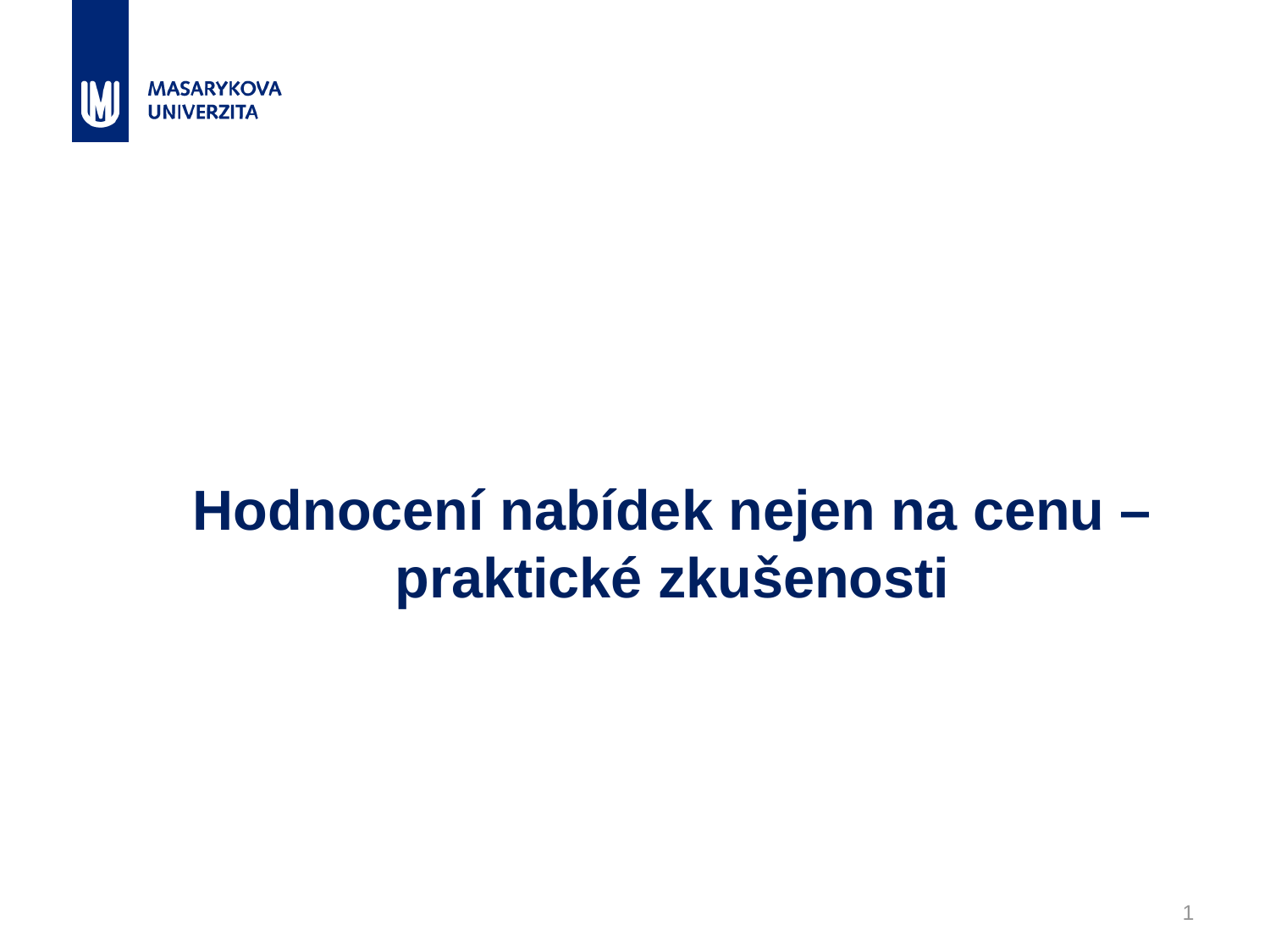

# Hodnocení nabídek nejen na cenu – praktické zkušenosti
1